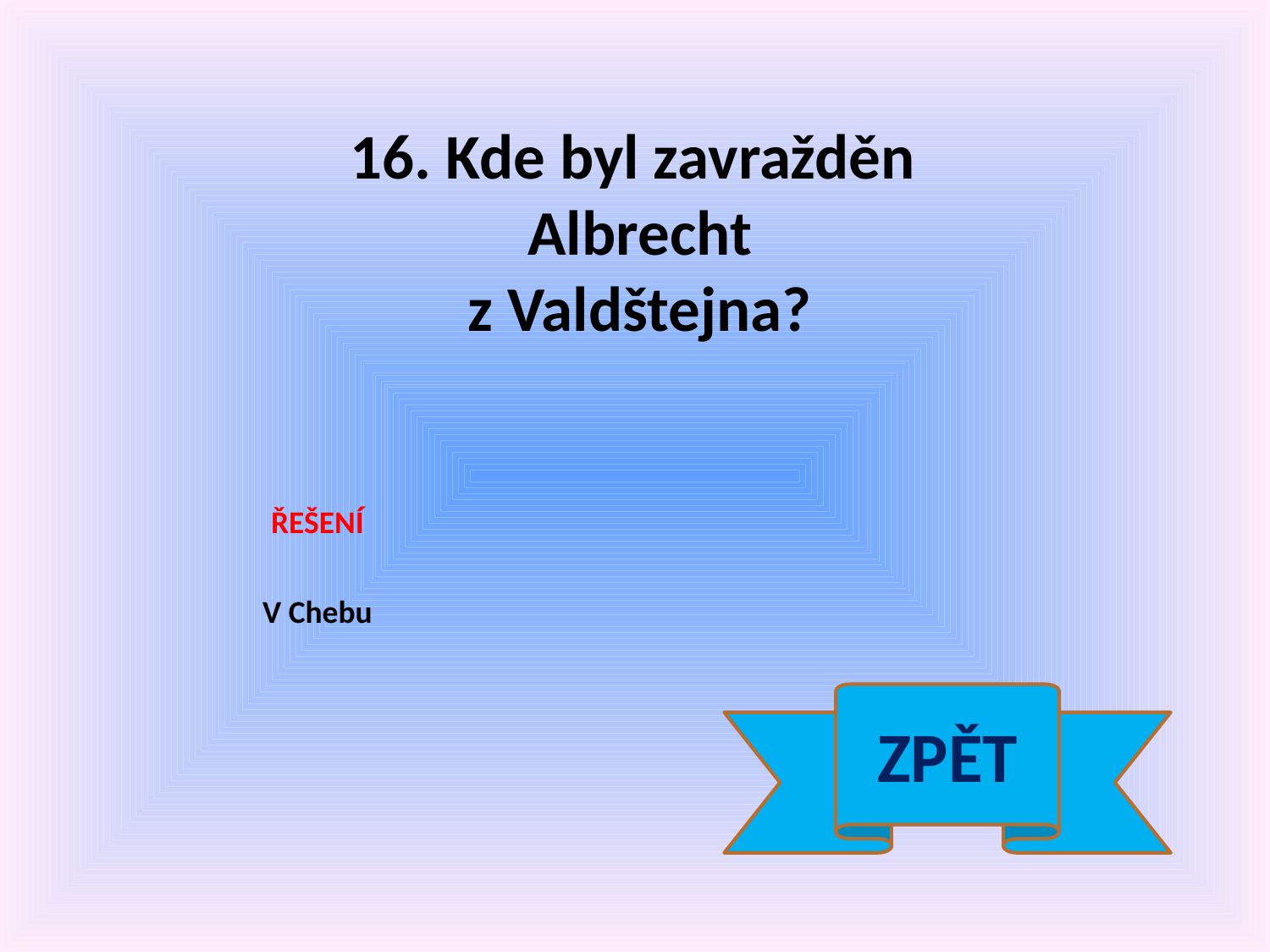

16. Kde byl zavražděn
Albrecht
 z Valdštejna?
ŘEŠENÍ
V Chebu
ZPĚT